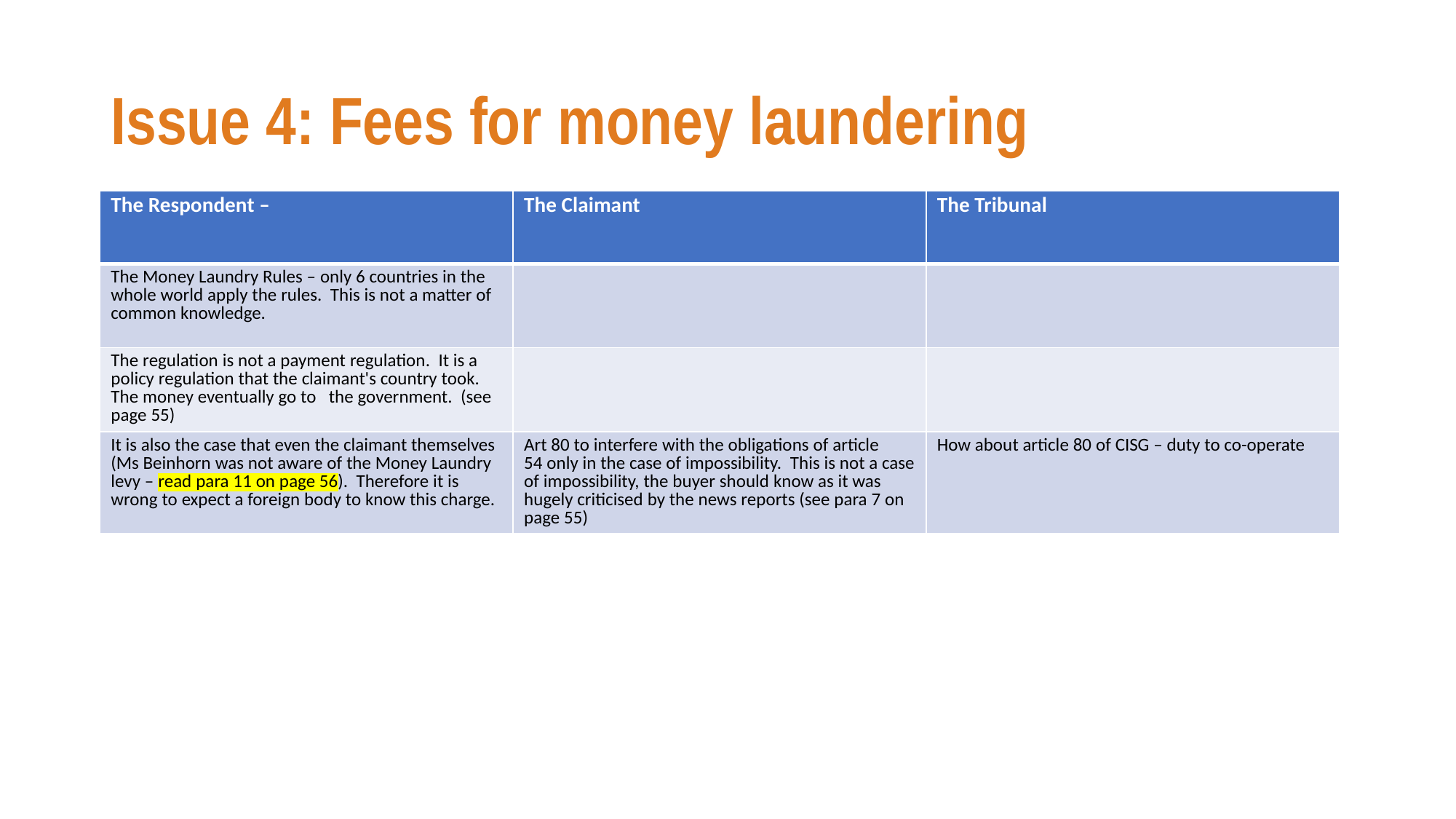

# Issue 4: Fees for money laundering
| The Respondent – | The Claimant | The Tribunal |
| --- | --- | --- |
| The Money Laundry Rules – only 6 countries in the whole world apply the rules.  This is not a matter of common knowledge. |  |  |
| The regulation is not a payment regulation.  It is a policy regulation that the claimant's country took.  The money eventually go to   the government.  (see page 55) |  |  |
| It is also the case that even the claimant themselves (Ms Beinhorn was not aware of the Money Laundry levy – read para 11 on page 56).  Therefore it is wrong to expect a foreign body to know this charge. | Art 80 to interfere with the obligations of article 54 only in the case of impossibility.  This is not a case of impossibility, the buyer should know as it was hugely criticised by the news reports (see para 7 on page 55) | How about article 80 of CISG – duty to co-operate |